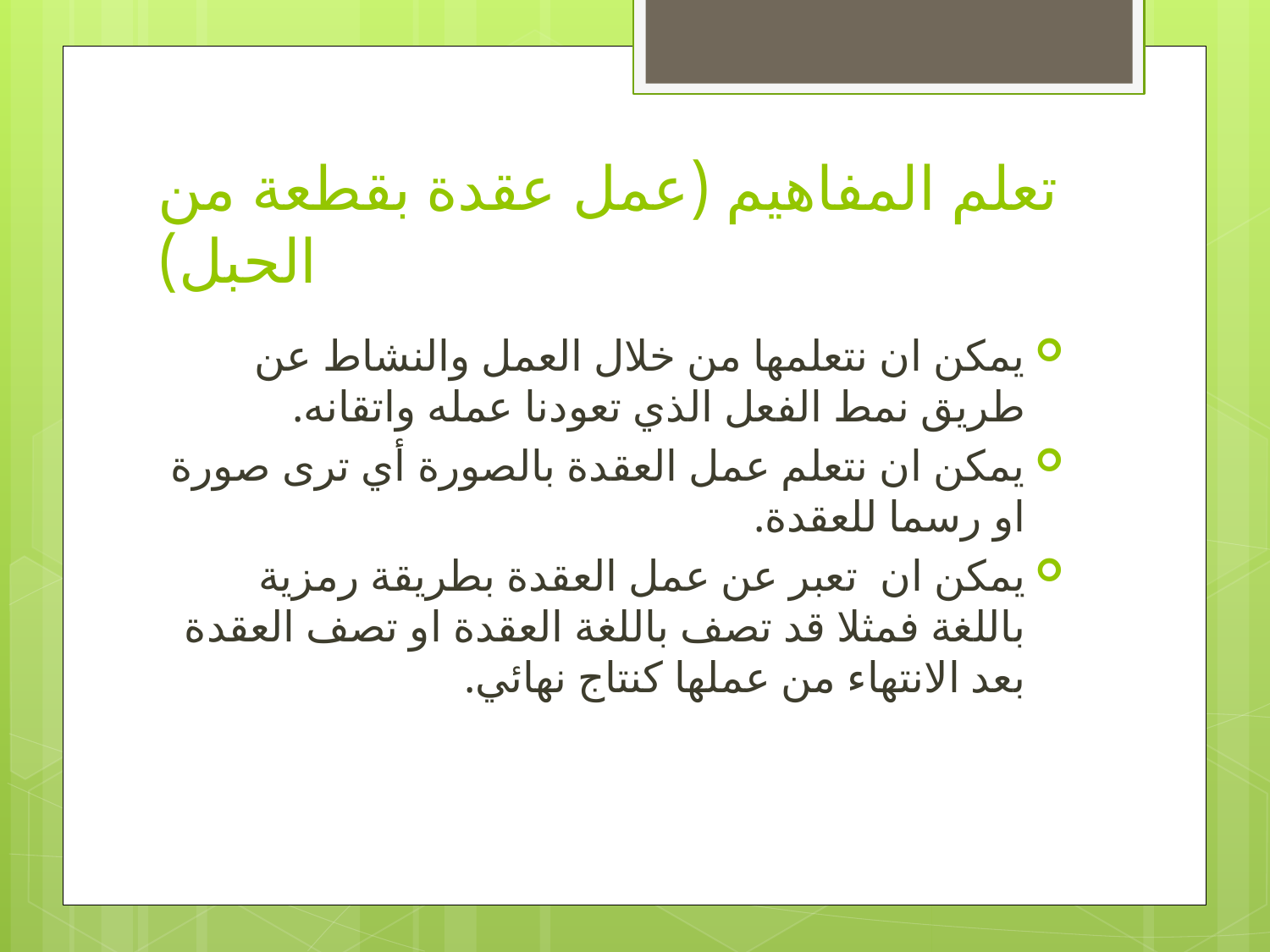

# تعلم المفاهيم (عمل عقدة بقطعة من الحبل)
يمكن ان نتعلمها من خلال العمل والنشاط عن طريق نمط الفعل الذي تعودنا عمله واتقانه.
يمكن ان نتعلم عمل العقدة بالصورة أي ترى صورة او رسما للعقدة.
يمكن ان  تعبر عن عمل العقدة بطريقة رمزية باللغة فمثلا قد تصف باللغة العقدة او تصف العقدة بعد الانتهاء من عملها كنتاج نهائي.